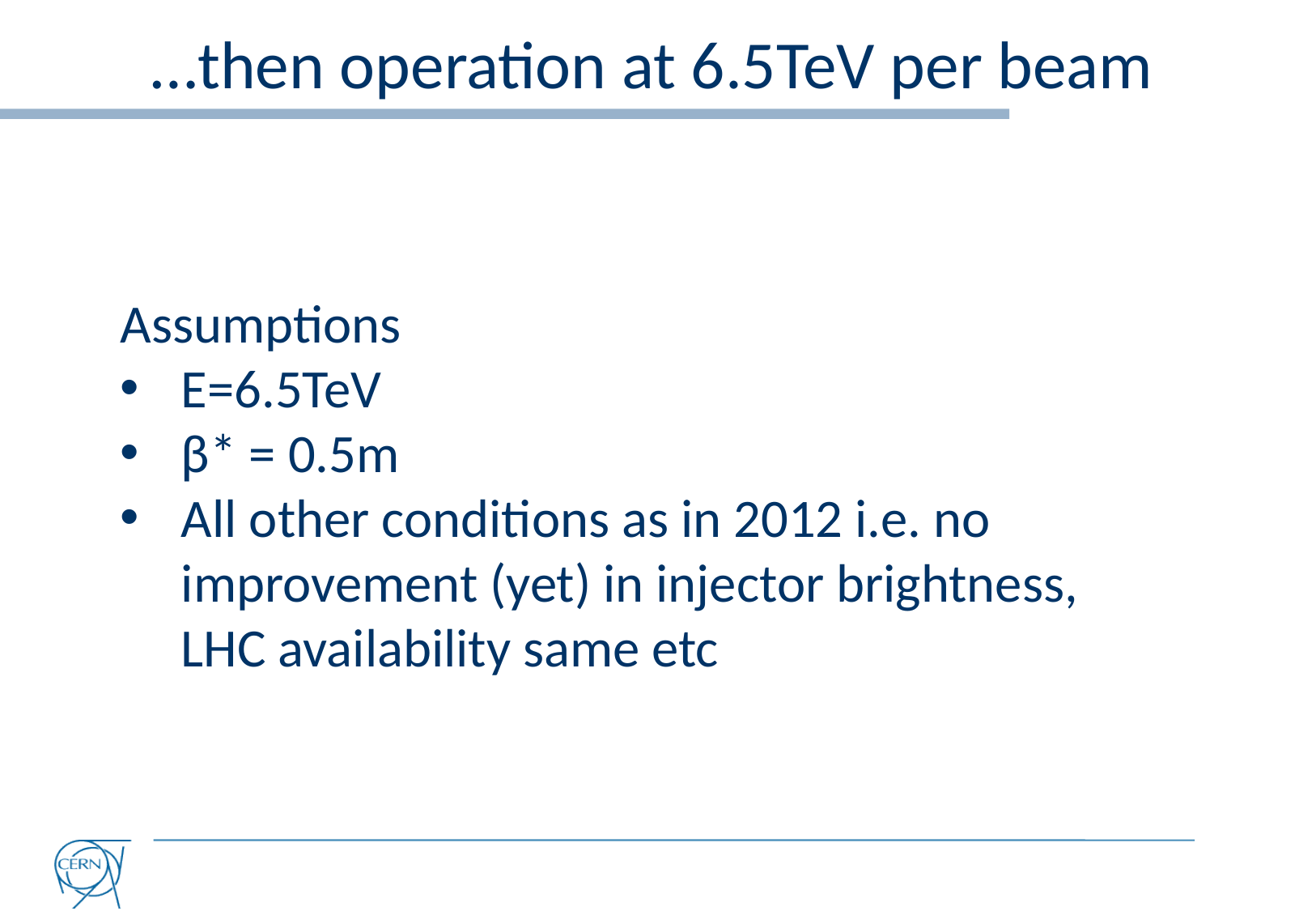

…then operation at 6.5TeV per beam
Assumptions
E=6.5TeV
β* = 0.5m
All other conditions as in 2012 i.e. no improvement (yet) in injector brightness, LHC availability same etc